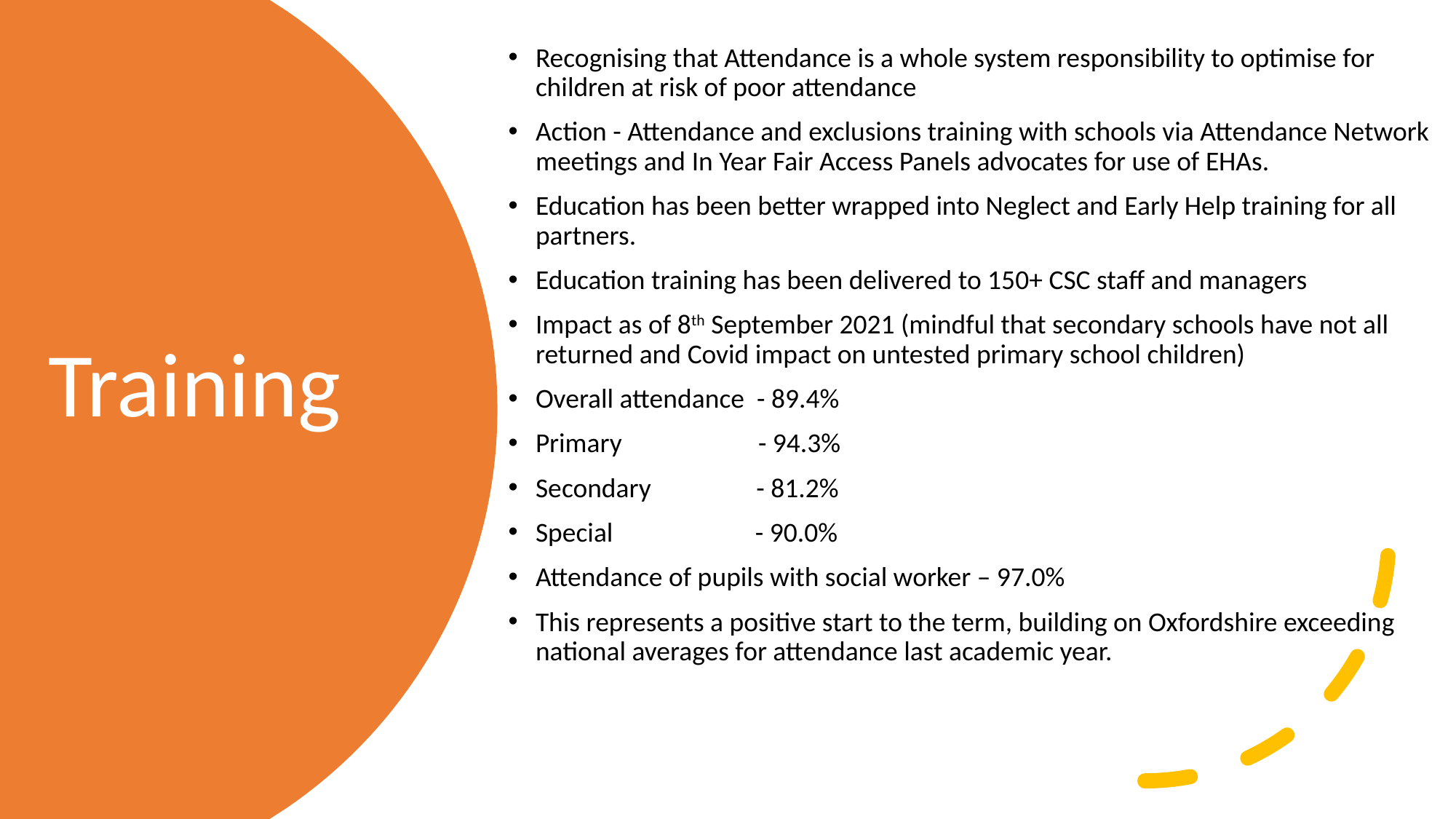

Recognising that Attendance is a whole system responsibility to optimise for children at risk of poor attendance
Action - Attendance and exclusions training with schools via Attendance Network meetings and In Year Fair Access Panels advocates for use of EHAs.
Education has been better wrapped into Neglect and Early Help training for all partners.
Education training has been delivered to 150+ CSC staff and managers
Impact as of 8th September 2021 (mindful that secondary schools have not all returned and Covid impact on untested primary school children)
Overall attendance  - 89.4%
Primary                      - 94.3%
Secondary                 - 81.2%
Special                       - 90.0%
Attendance of pupils with social worker – 97.0%
This represents a positive start to the term, building on Oxfordshire exceeding national averages for attendance last academic year.
# Early Help & Identification – an integrated approach (Maria Godfrey/Jayne Harrison)

Training